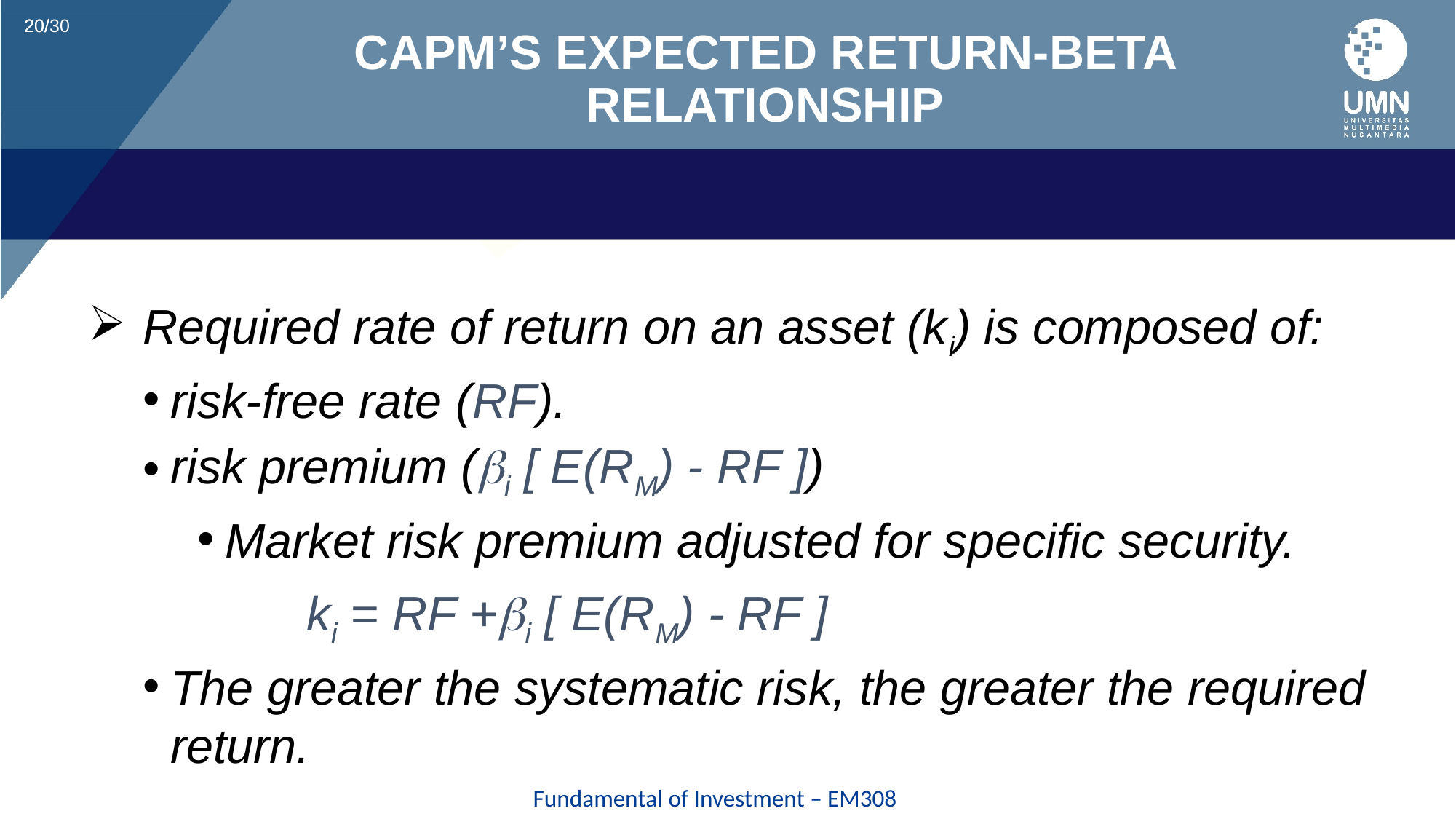

# CAPM’S EXPECTED RETURN-BETA RELATIONSHIP
Required rate of return on an asset (ki) is composed of:
risk-free rate (RF).
risk premium (βi [ E(RM) - RF ])
Market risk premium adjusted for specific security.
		ki = RF +βi [ E(RM) - RF ]
The greater the systematic risk, the greater the required return.